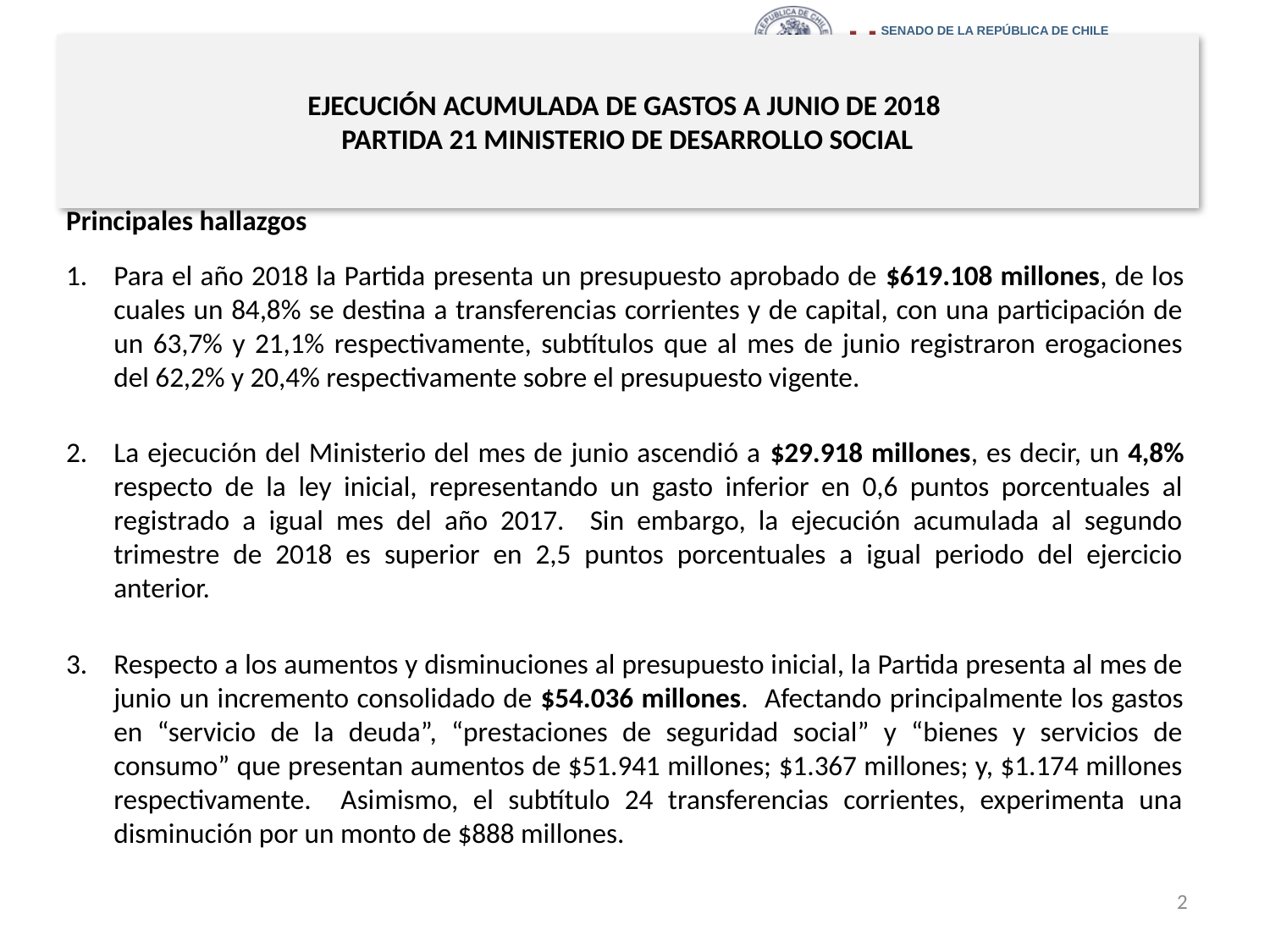

# EJECUCIÓN ACUMULADA DE GASTOS A JUNIO DE 2018 PARTIDA 21 MINISTERIO DE DESARROLLO SOCIAL
Principales hallazgos
Para el año 2018 la Partida presenta un presupuesto aprobado de $619.108 millones, de los cuales un 84,8% se destina a transferencias corrientes y de capital, con una participación de un 63,7% y 21,1% respectivamente, subtítulos que al mes de junio registraron erogaciones del 62,2% y 20,4% respectivamente sobre el presupuesto vigente.
La ejecución del Ministerio del mes de junio ascendió a $29.918 millones, es decir, un 4,8% respecto de la ley inicial, representando un gasto inferior en 0,6 puntos porcentuales al registrado a igual mes del año 2017.  Sin embargo, la ejecución acumulada al segundo trimestre de 2018 es superior en 2,5 puntos porcentuales a igual periodo del ejercicio anterior.
Respecto a los aumentos y disminuciones al presupuesto inicial, la Partida presenta al mes de junio un incremento consolidado de $54.036 millones.  Afectando principalmente los gastos en “servicio de la deuda”, “prestaciones de seguridad social” y “bienes y servicios de consumo” que presentan aumentos de $51.941 millones; $1.367 millones; y, $1.174 millones respectivamente.  Asimismo, el subtítulo 24 transferencias corrientes, experimenta una disminución por un monto de $888 millones.
2